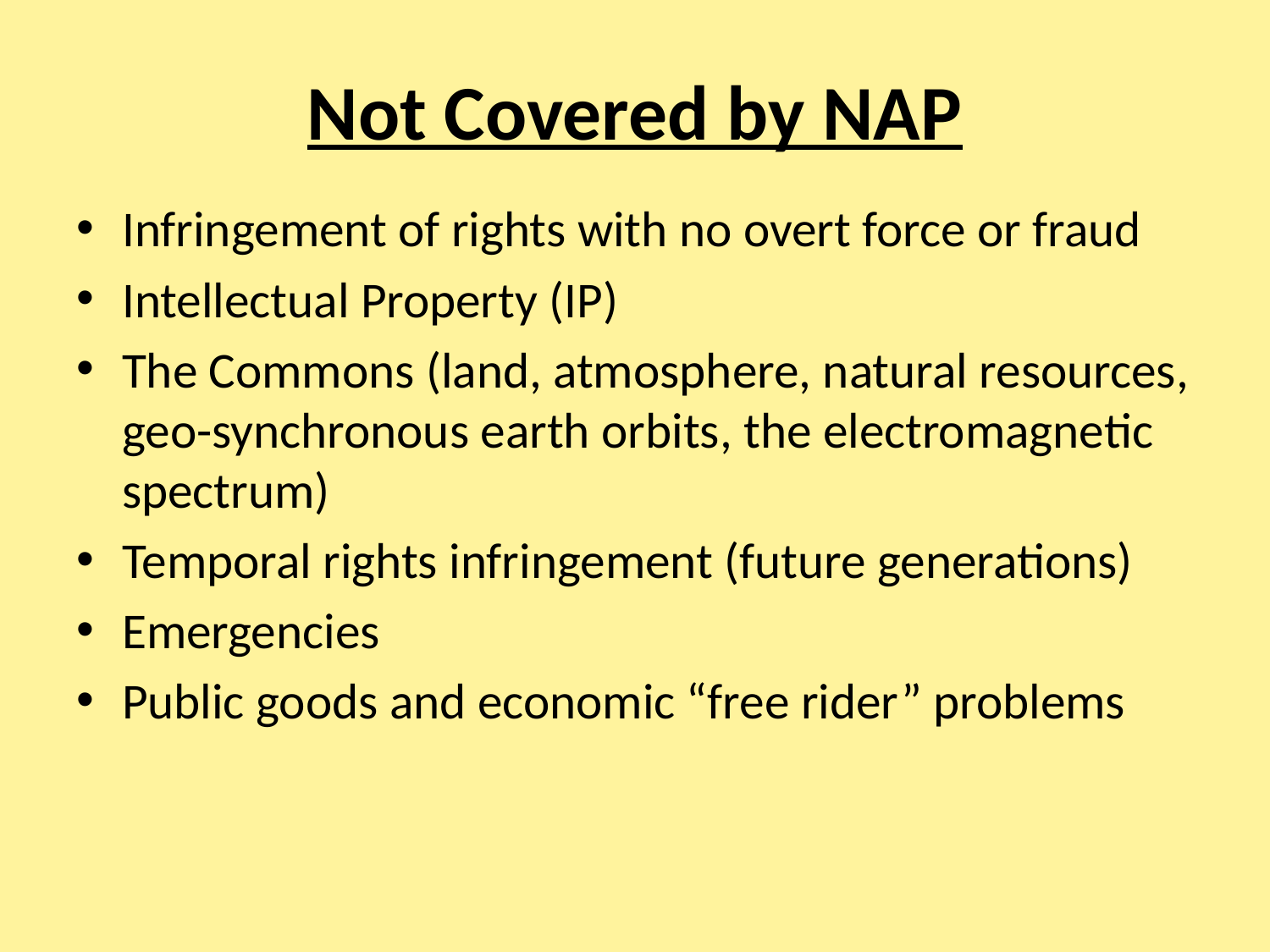

# Not Covered by NAP
Infringement of rights with no overt force or fraud
Intellectual Property (IP)
The Commons (land, atmosphere, natural resources, geo-synchronous earth orbits, the electromagnetic spectrum)
Temporal rights infringement (future generations)
Emergencies
Public goods and economic “free rider” problems